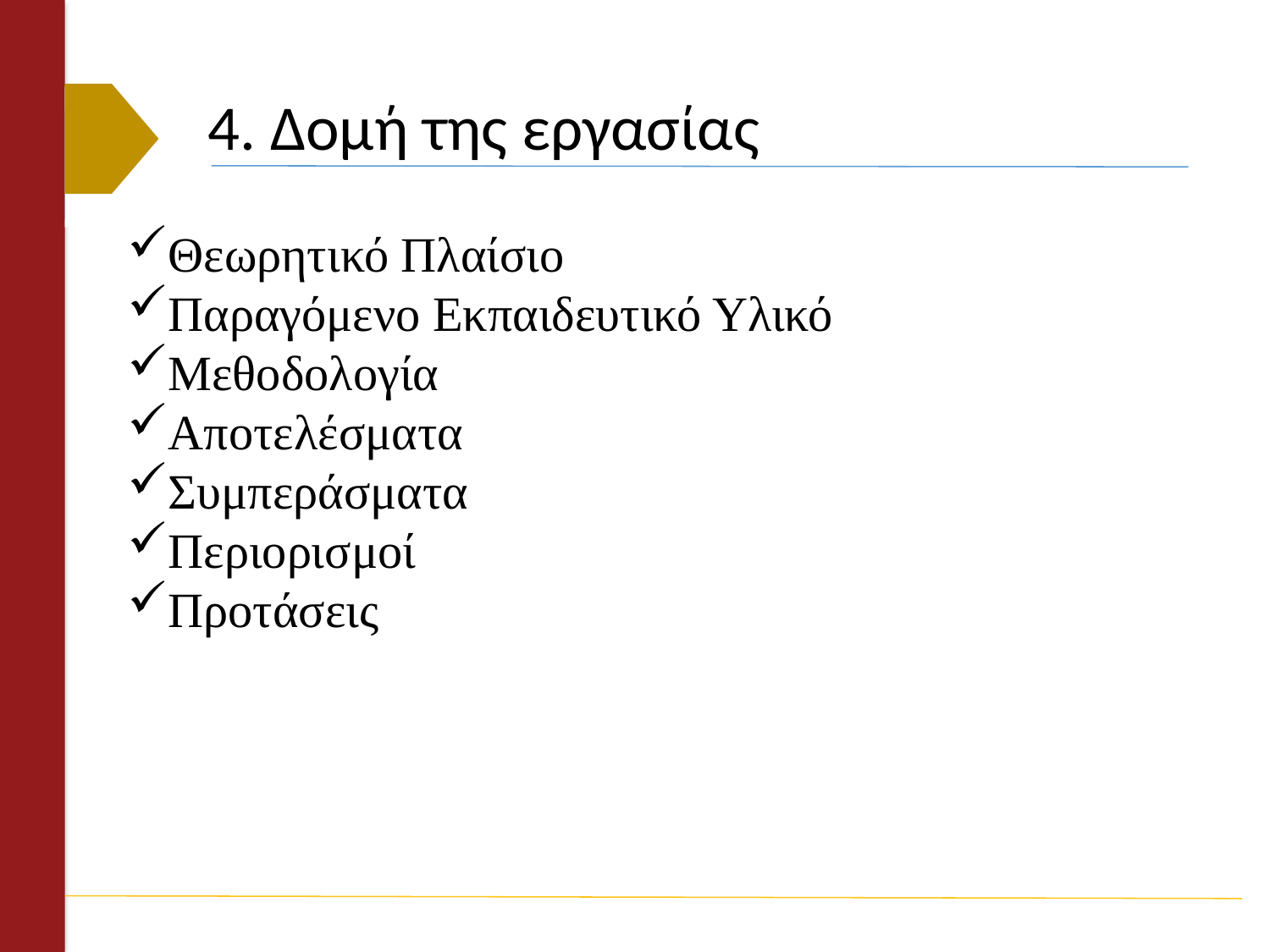

# 4. Δομή της εργασίας
Θεωρητικό Πλαίσιο
Παραγόμενο Εκπαιδευτικό Υλικό
Μεθοδολογία
Αποτελέσματα
Συμπεράσματα
Περιορισμοί
Προτάσεις